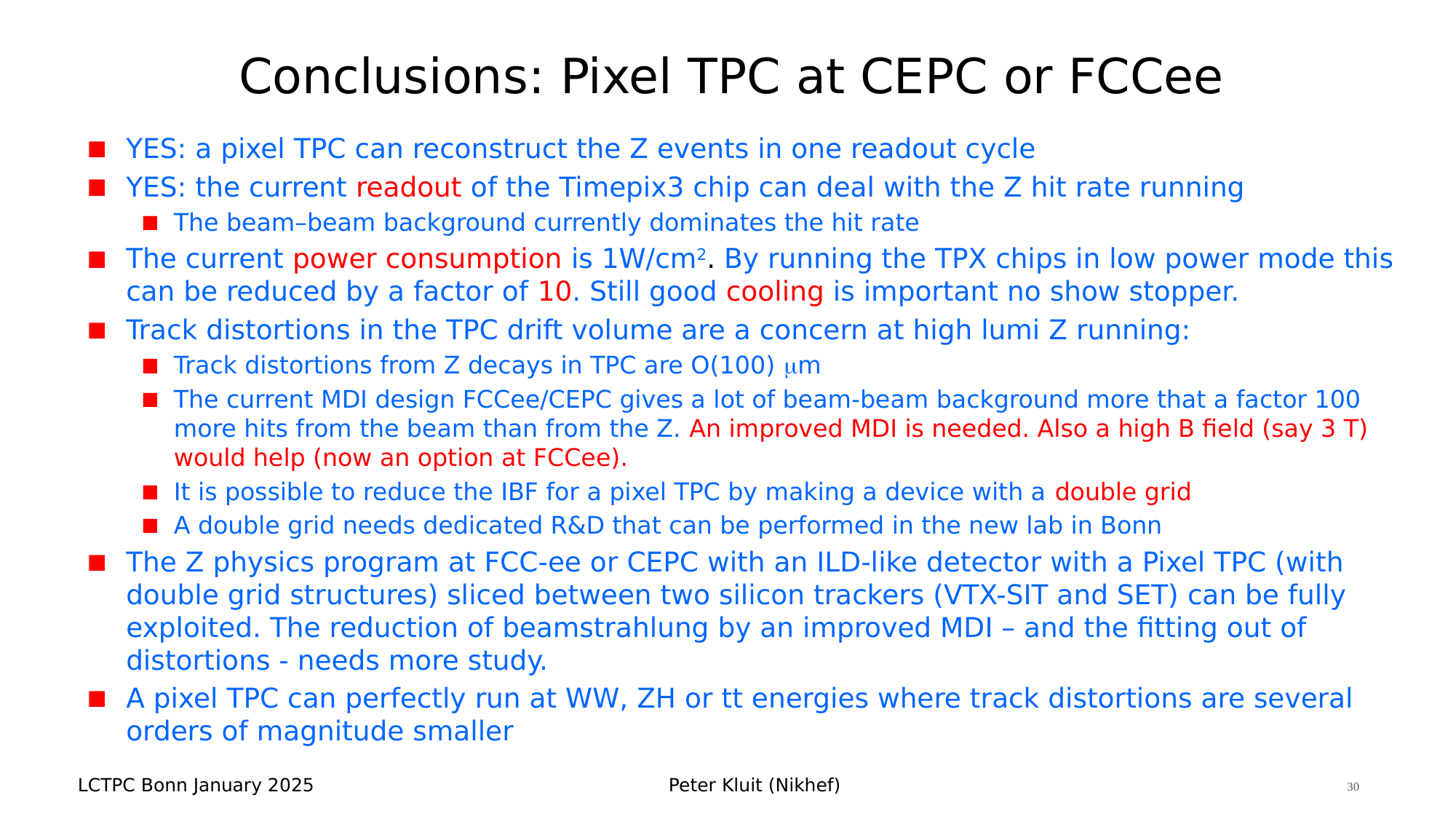

# Conclusions: Pixel TPC at CEPC or FCCee
YES: a pixel TPC can reconstruct the Z events in one readout cycle
YES: the current readout of the Timepix3 chip can deal with the Z hit rate running
The beam–beam background currently dominates the hit rate
The current power consumption is 1W/cm2. By running the TPX chips in low power mode this can be reduced by a factor of 10. Still good cooling is important no show stopper.
Track distortions in the TPC drift volume are a concern at high lumi Z running:
Track distortions from Z decays in TPC are O(100) μm
The current MDI design FCCee/CEPC gives a lot of beam-beam background more that a factor 100 more hits from the beam than from the Z. An improved MDI is needed. Also a high B field (say 3 T) would help (now an option at FCCee).
It is possible to reduce the IBF for a pixel TPC by making a device with a double grid
A double grid needs dedicated R&D that can be performed in the new lab in Bonn
The Z physics program at FCC-ee or CEPC with an ILD-like detector with a Pixel TPC (with double grid structures) sliced between two silicon trackers (VTX-SIT and SET) can be fully exploited. The reduction of beamstrahlung by an improved MDI – and the fitting out of distortions - needs more study.
A pixel TPC can perfectly run at WW, ZH or tt energies where track distortions are several orders of magnitude smaller